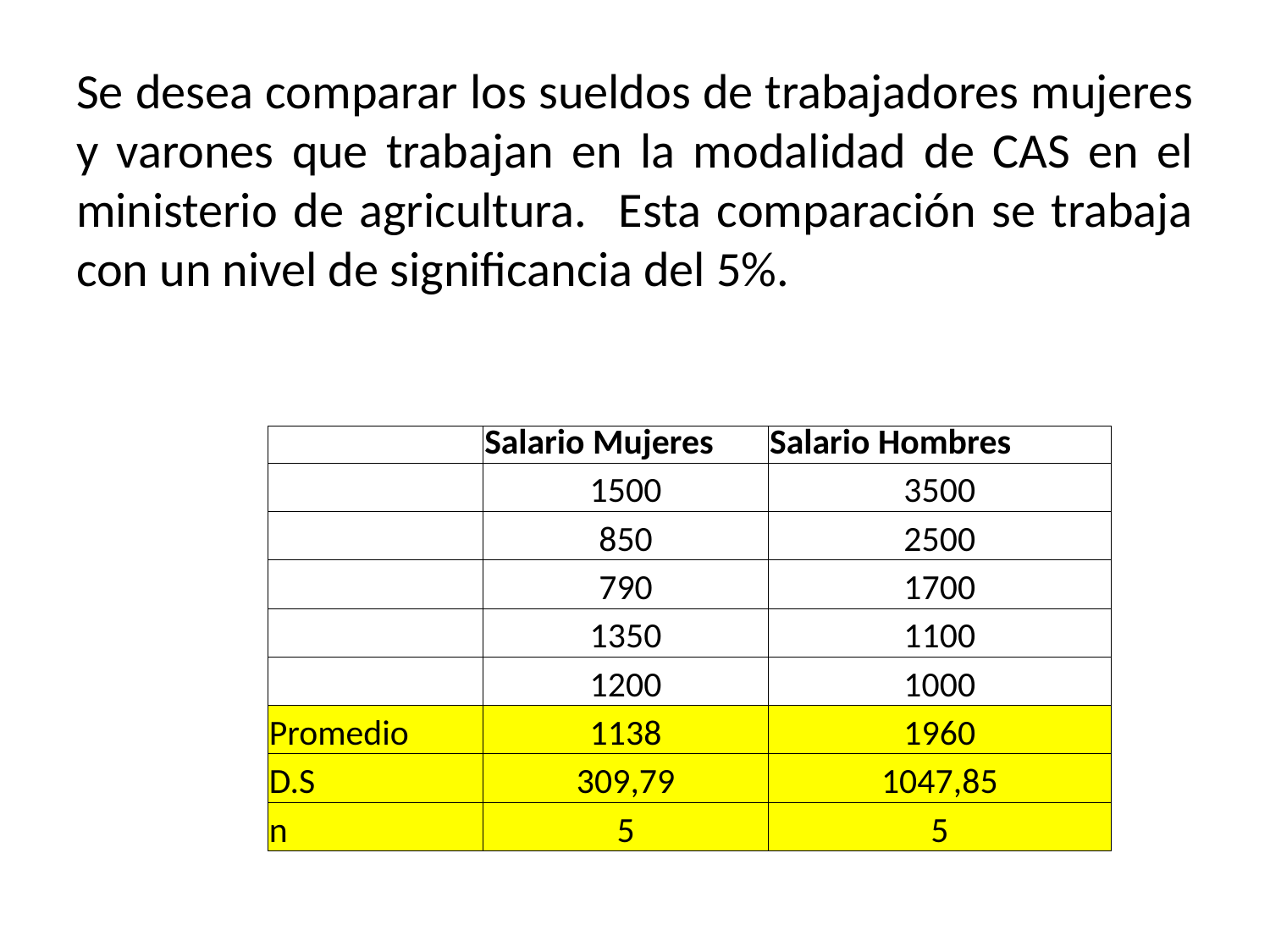

# Se desea comparar los sueldos de trabajadores mujeres y varones que trabajan en la modalidad de CAS en el ministerio de agricultura.  Esta comparación se trabaja con un nivel de significancia del 5%.
|  | Salario Mujeres | Salario Hombres |
| --- | --- | --- |
|  | 1500 | 3500 |
|  | 850 | 2500 |
|  | 790 | 1700 |
|  | 1350 | 1100 |
|  | 1200 | 1000 |
| Promedio | 1138 | 1960 |
| D.S | 309,79 | 1047,85 |
| n | 5 | 5 |